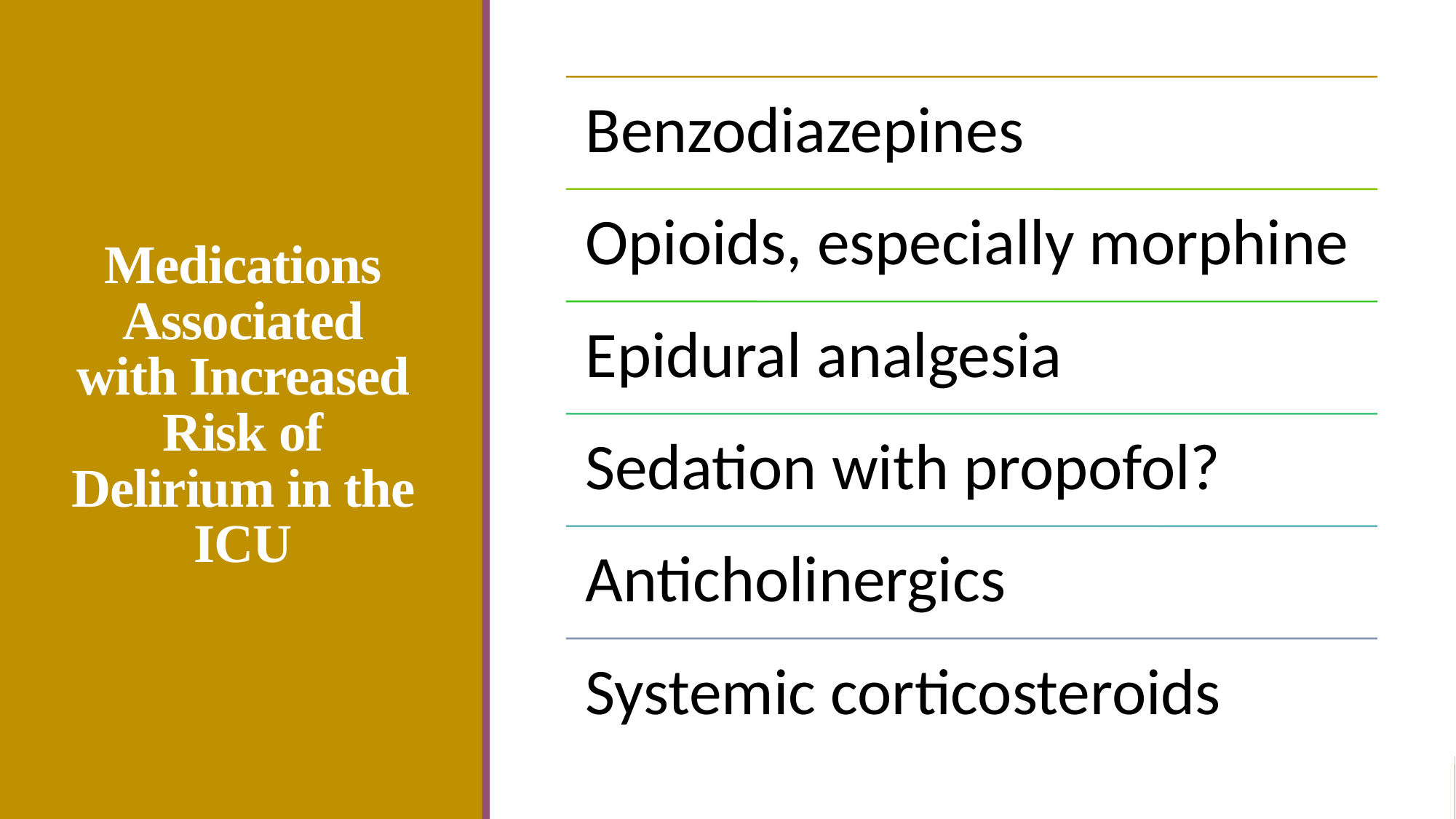

# Medications Associated with Increased Risk of Delirium in the ICU
Benzodiazepines
Opioids, especially morphine
Epidural analgesia
Sedation with propofol?
Anticholinergics
Systemic corticosteroids